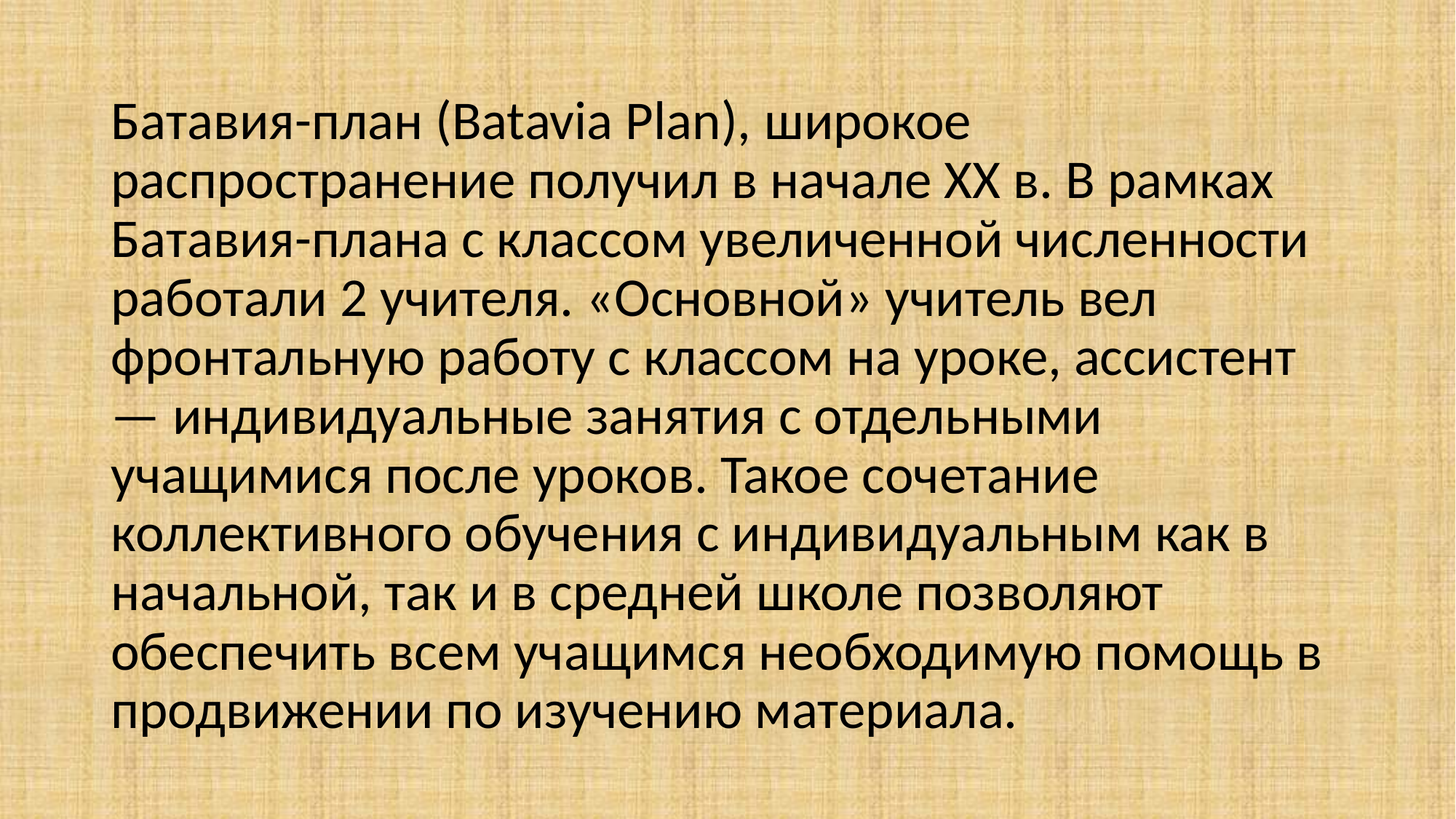

# Батавия-план (Batavia Plan), широкое распространение получил в начале XX в. В рамках Батавия-плана с классом увеличенной численности работали 2 учителя. «Основной» учитель вел фронтальную работу с классом на уроке, ассистент — индивидуальные занятия с отдельными учащимися после уроков. Такое сочетание коллективного обучения с индивидуальным как в начальной, так и в средней школе позволяют обеспечить всем учащимся необходимую помощь в продвижении по изучению материала.